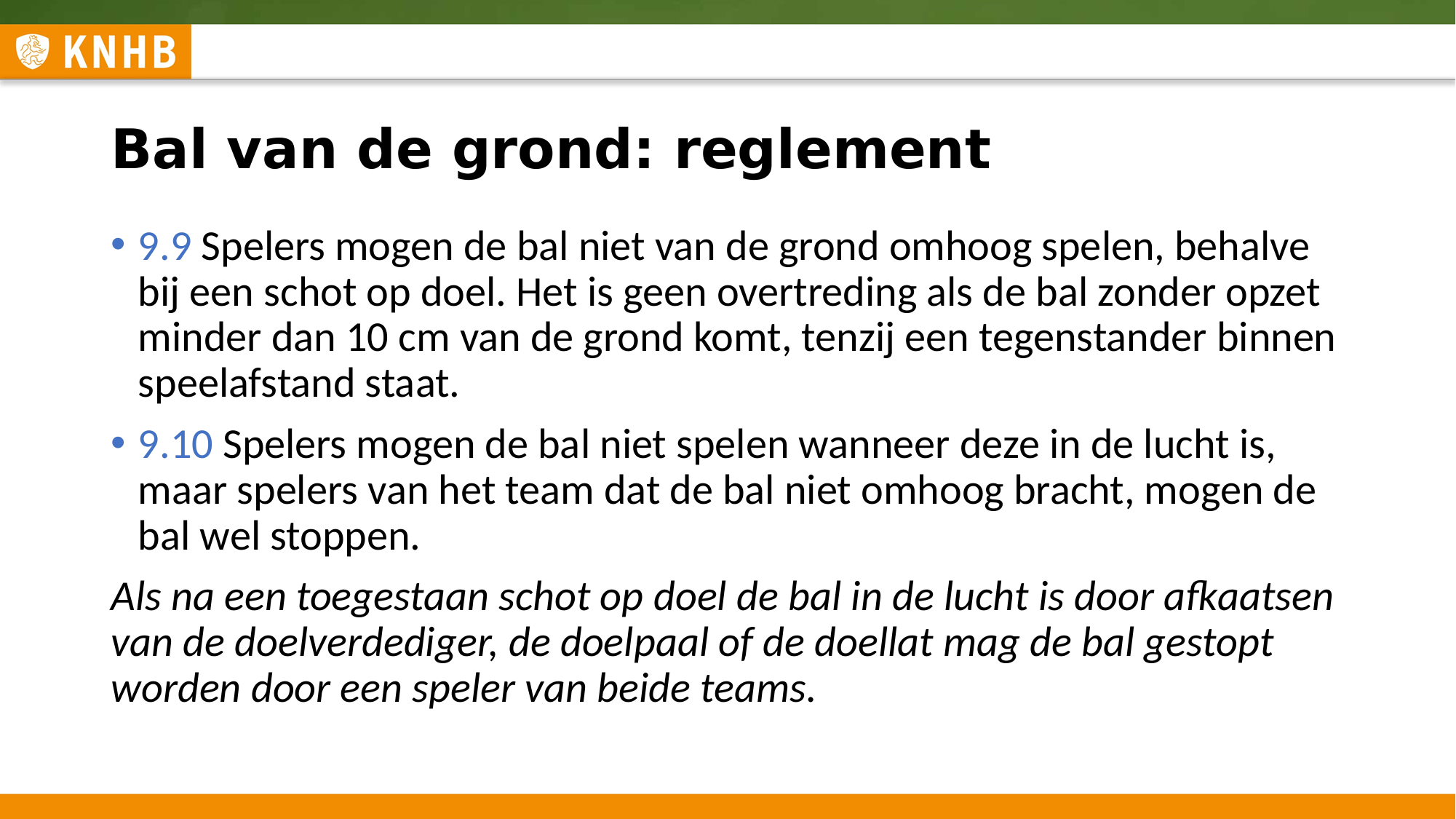

# Bal van de grond: reglement
9.9 Spelers mogen de bal niet van de grond omhoog spelen, behalve bij een schot op doel. Het is geen overtreding als de bal zonder opzet minder dan 10 cm van de grond komt, tenzij een tegenstander binnen speelafstand staat.
9.10 Spelers mogen de bal niet spelen wanneer deze in de lucht is, maar spelers van het team dat de bal niet omhoog bracht, mogen de bal wel stoppen.
Als na een toegestaan schot op doel de bal in de lucht is door afkaatsen van de doelverdediger, de doelpaal of de doellat mag de bal gestopt worden door een speler van beide teams.